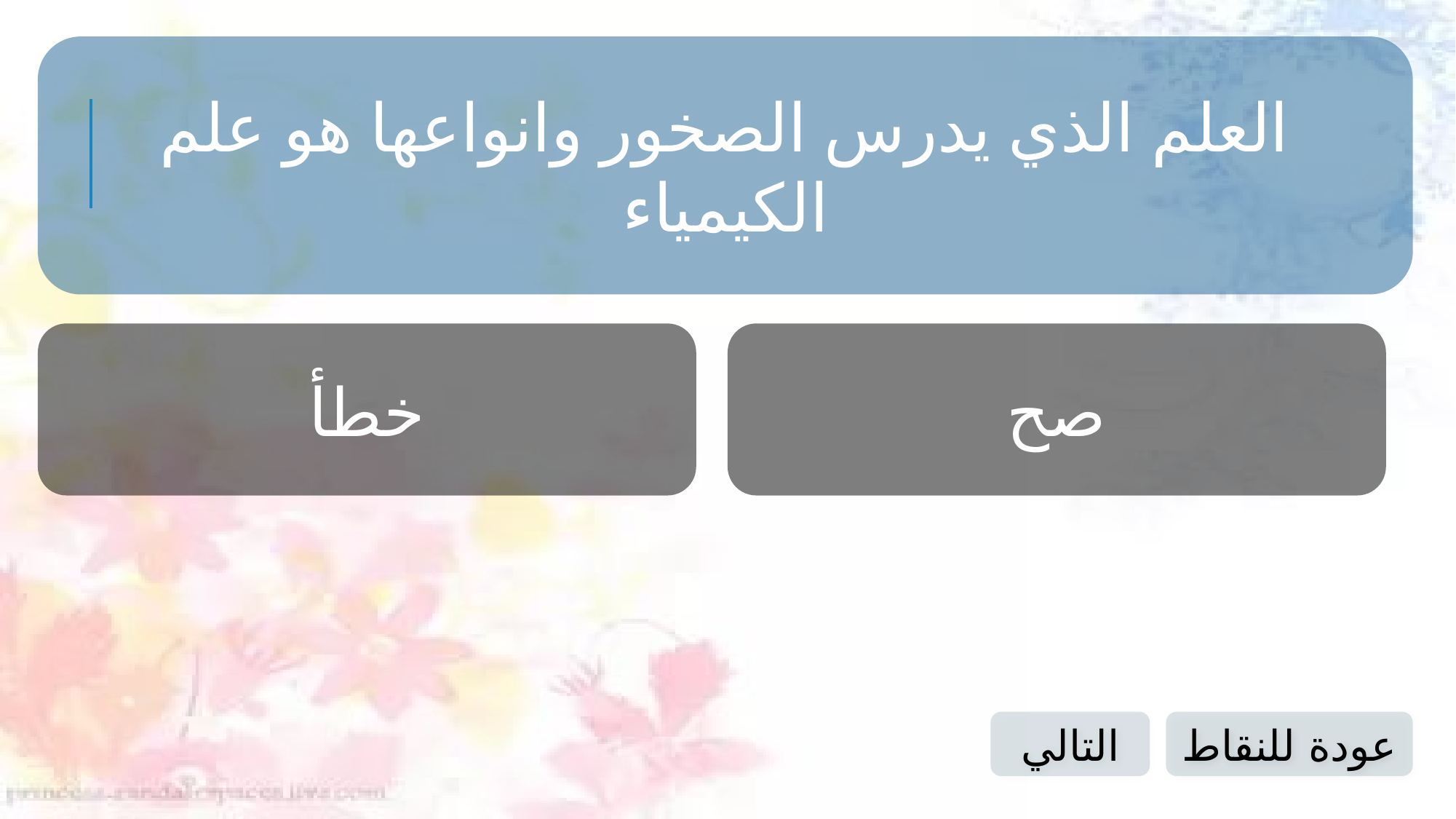

العلم الذي يدرس الصخور وانواعها هو علم الكيمياء
خطأ
صح
التالي
عودة للنقاط